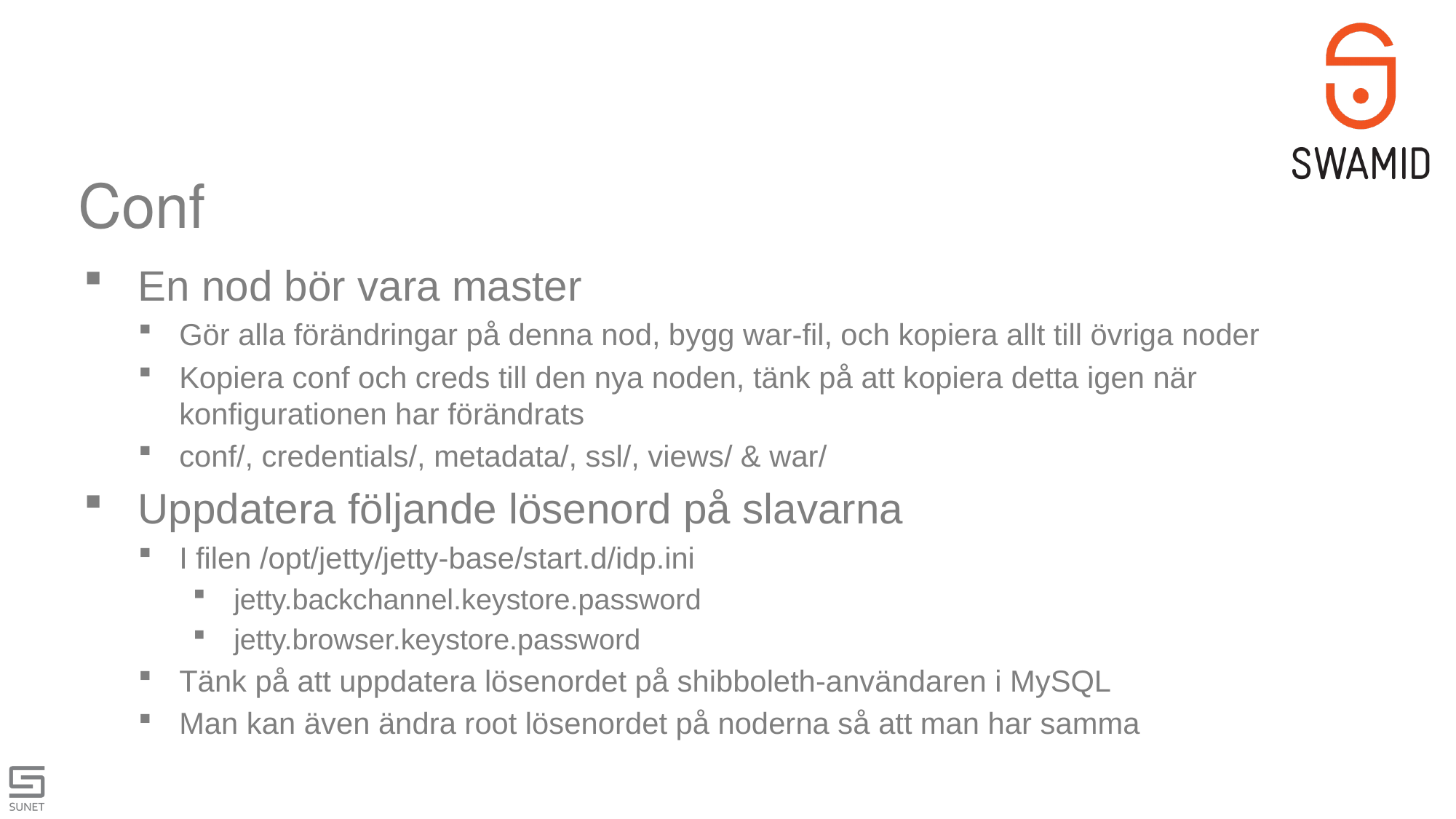

# Conf
En nod bör vara master
Gör alla förändringar på denna nod, bygg war-fil, och kopiera allt till övriga noder
Kopiera conf och creds till den nya noden, tänk på att kopiera detta igen när konfigurationen har förändrats
conf/, credentials/, metadata/, ssl/, views/ & war/
Uppdatera följande lösenord på slavarna
I filen /opt/jetty/jetty-base/start.d/idp.ini
jetty.backchannel.keystore.password
jetty.browser.keystore.password
Tänk på att uppdatera lösenordet på shibboleth-användaren i MySQL
Man kan även ändra root lösenordet på noderna så att man har samma